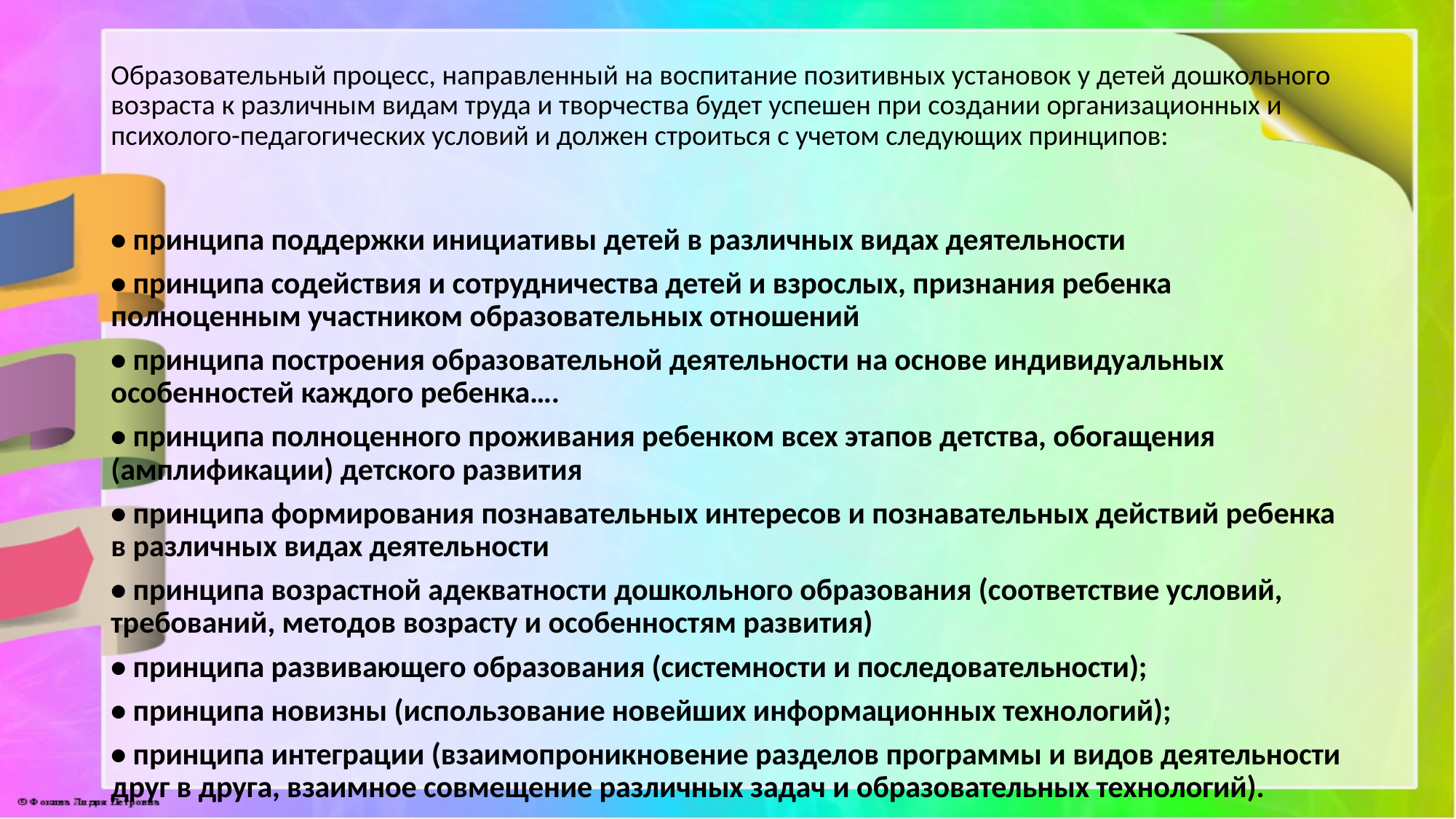

# Образовательный процесс, направленный на воспитание позитивных установок у детей дошкольного возраста к различным видам труда и творчества будет успешен при создании организационных и психолого-педагогических условий и должен строиться с учетом следующих принципов:
• принципа поддержки инициативы детей в различных видах деятельности
• принципа содействия и сотрудничества детей и взрослых, признания ребенка полноценным участником образовательных отношений
• принципа построения образовательной деятельности на основе индивидуальных особенностей каждого ребенка….
• принципа полноценного проживания ребенком всех этапов детства, обогащения (амплификации) детского развития
• принципа формирования познавательных интересов и познавательных действий ребенка в различных видах деятельности
• принципа возрастной адекватности дошкольного образования (соответствие условий, требований, методов возрасту и особенностям развития)
• принципа развивающего образования (системности и последовательности);
• принципа новизны (использование новейших информационных технологий);
• принципа интеграции (взаимопроникновение разделов программы и видов деятельности друг в друга, взаимное совмещение различных задач и образовательных технологий).